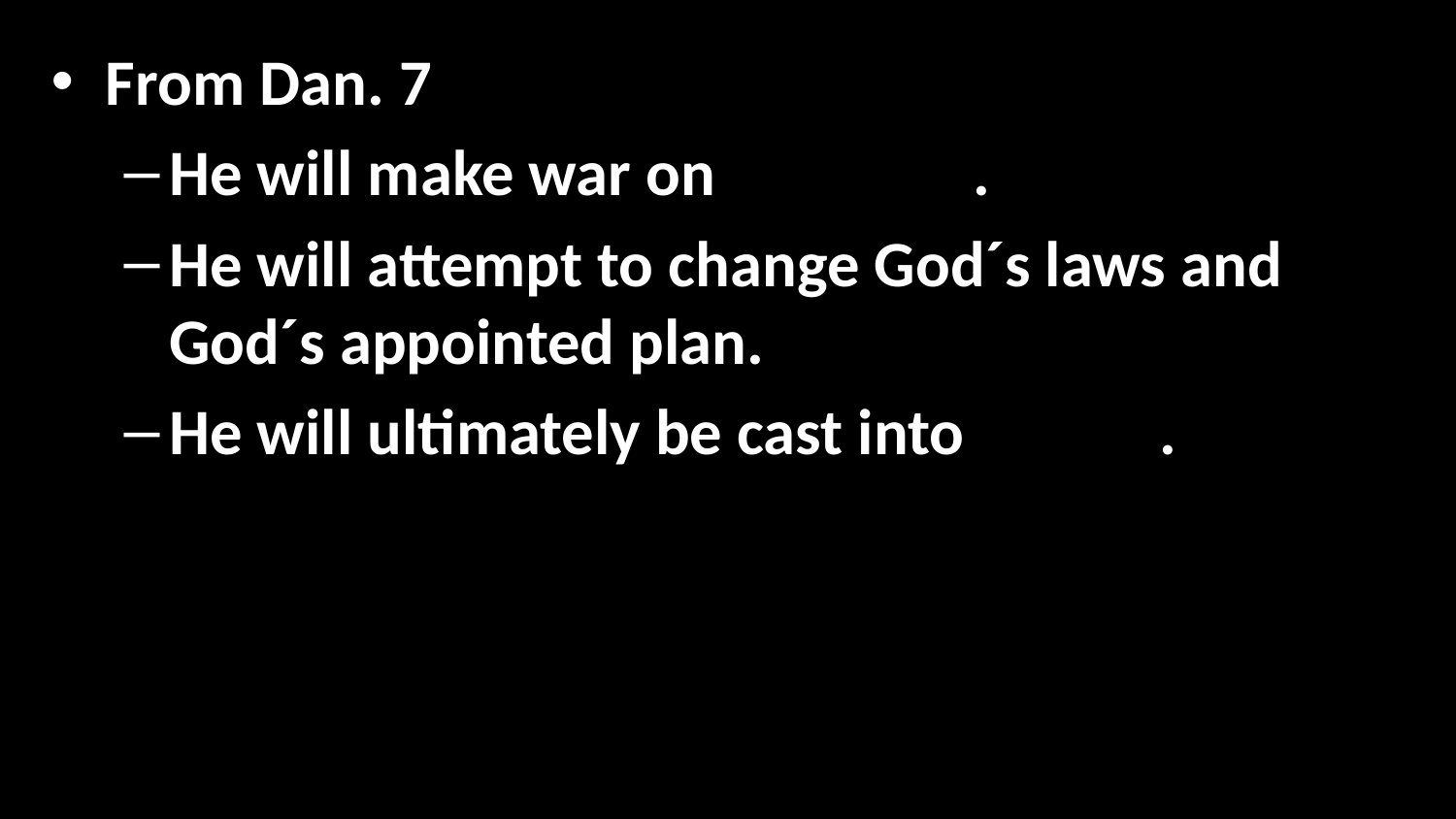

From Dan. 7
He will make war on believers.
He will attempt to change God´s laws and God´s appointed plan.
He will ultimately be cast into flames.